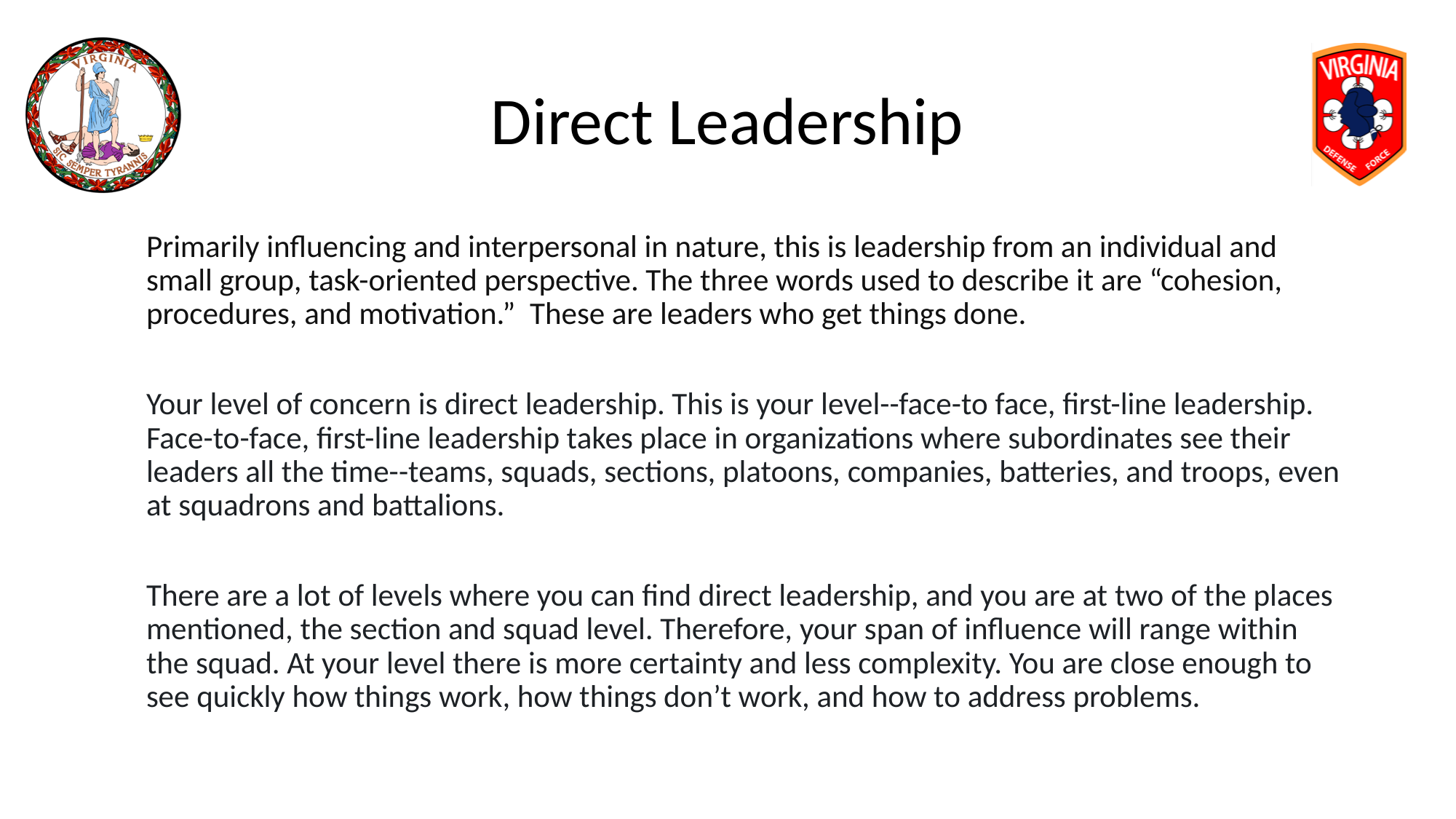

# Direct Leadership
Primarily influencing and interpersonal in nature, this is leadership from an individual and small group, task-oriented perspective. The three words used to describe it are “cohesion, procedures, and motivation.”  These are leaders who get things done.

Your level of concern is direct leadership. This is your level--face-to face, first-line leadership. Face-to-face, first-line leadership takes place in organizations where subordinates see their leaders all the time--teams, squads, sections, platoons, companies, batteries, and troops, even at squadrons and battalions.

There are a lot of levels where you can find direct leadership, and you are at two of the places mentioned, the section and squad level. Therefore, your span of influence will range within the squad. At your level there is more certainty and less complexity. You are close enough to see quickly how things work, how things don’t work, and how to address problems.